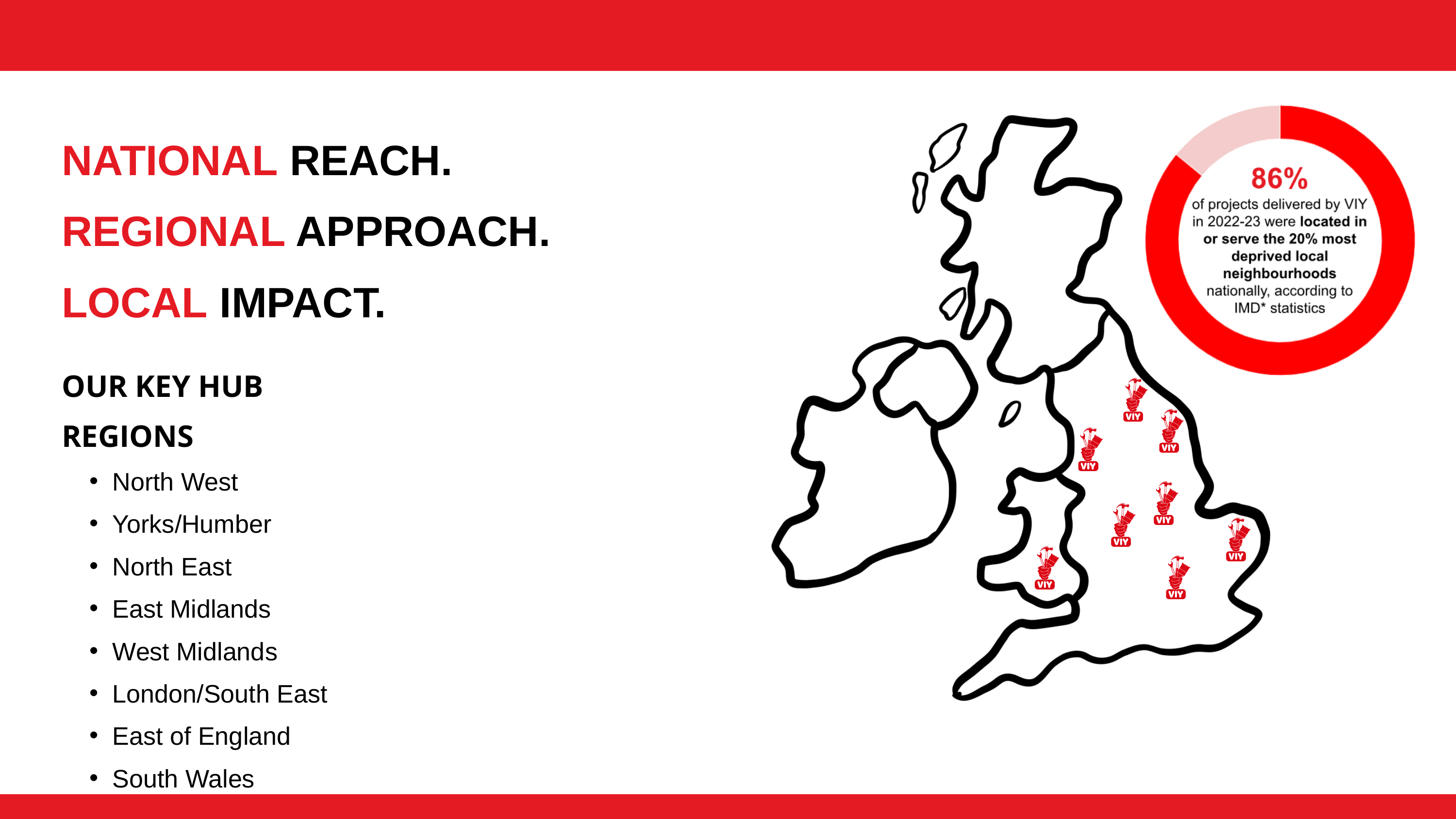

NATIONAL REACH.
REGIONAL APPROACH.
LOCAL IMPACT.

OUR KEY HUB REGIONS
North West
Yorks/Humber
North East
East Midlands
West Midlands
London/South East
East of England
South Wales